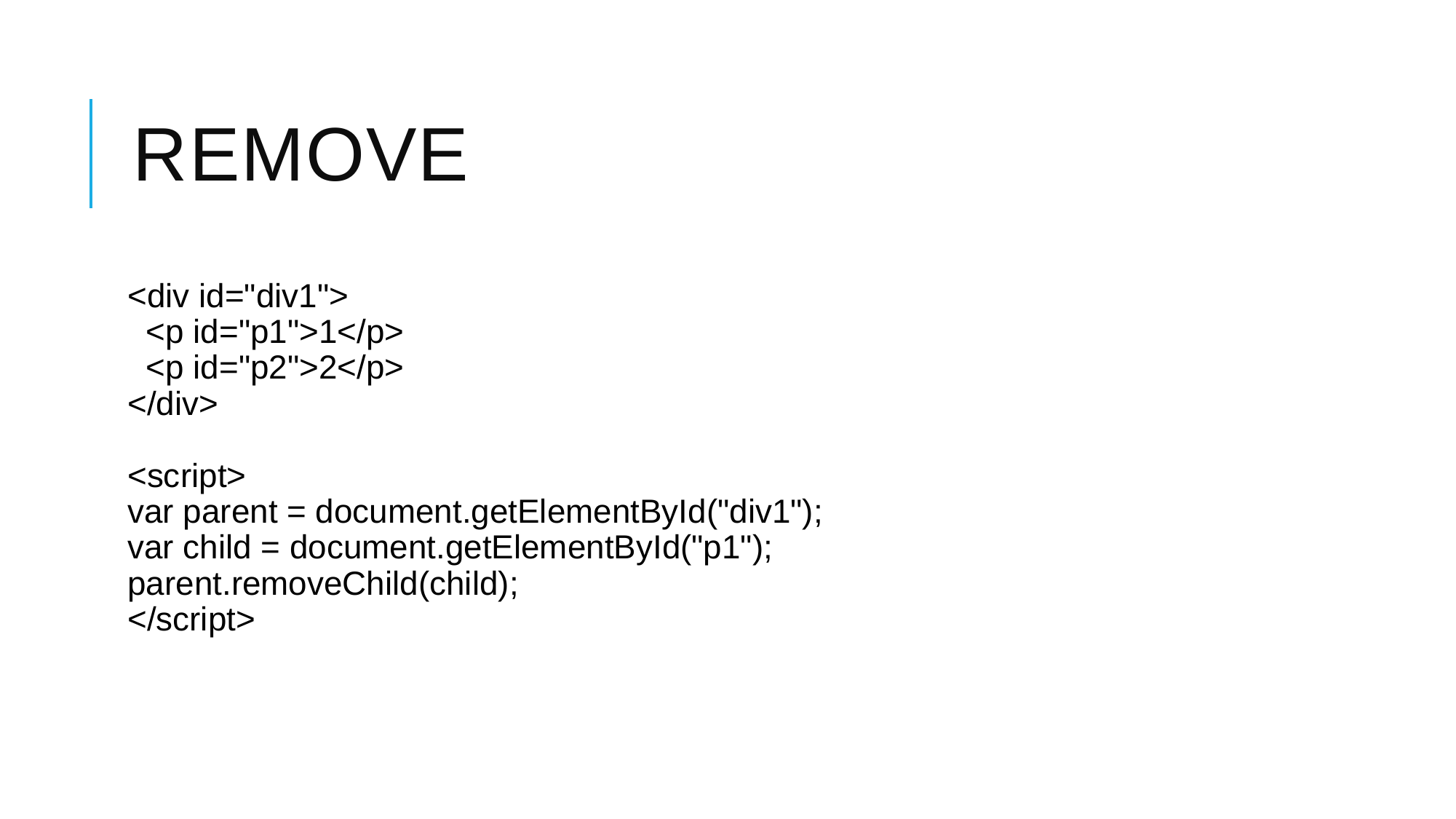

# remove
<div id="div1">
  <p id="p1">1</p>
  <p id="p2">2</p>
</div>
<script>
var parent = document.getElementById("div1");
var child = document.getElementById("p1");
parent.removeChild(child);
</script>